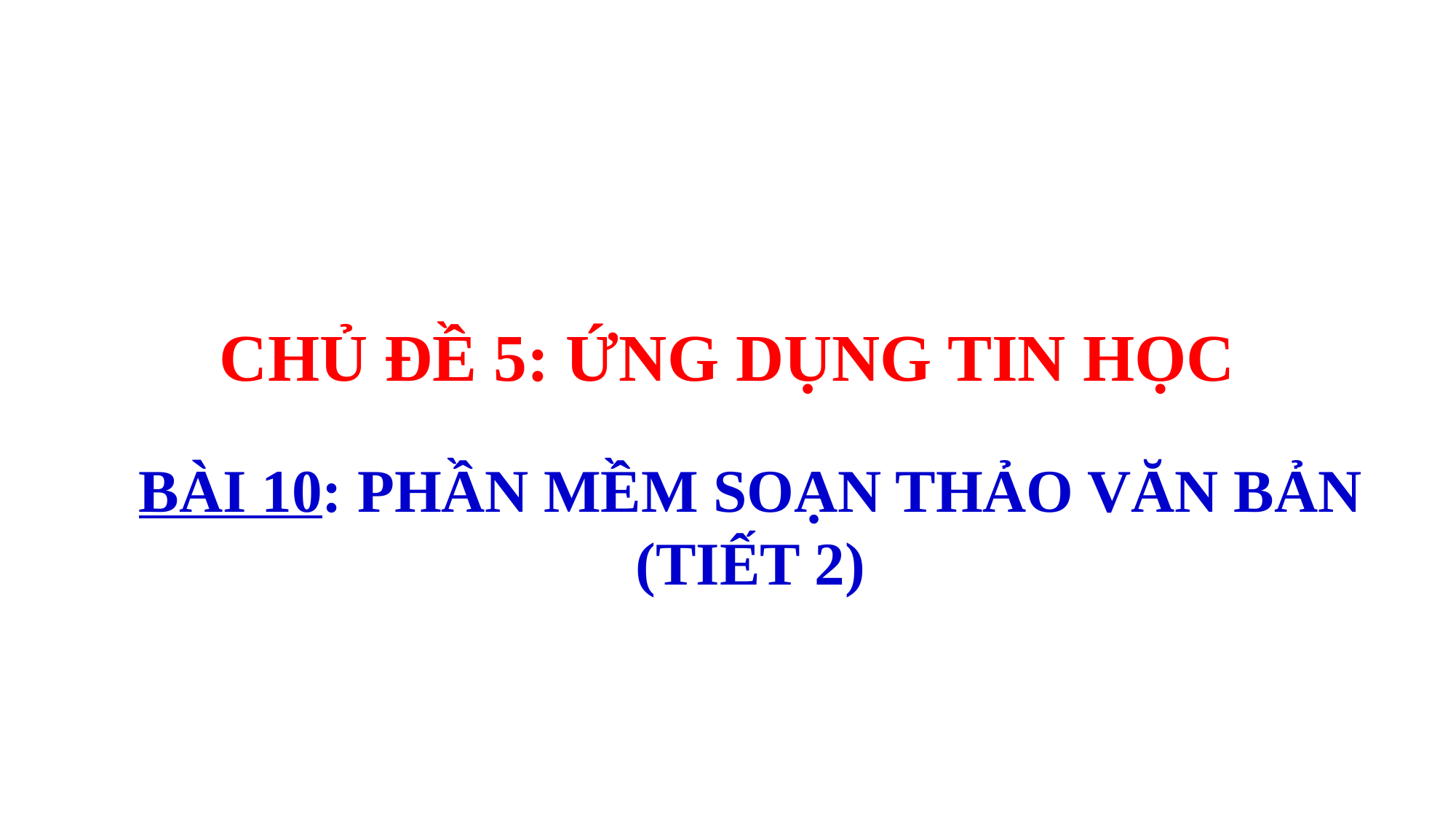

CHỦ ĐỀ 5: ỨNG DỤNG TIN HỌC

BÀI 10: PHẦN MỀM SOẠN THẢO VĂN BẢN (TIẾT 2)